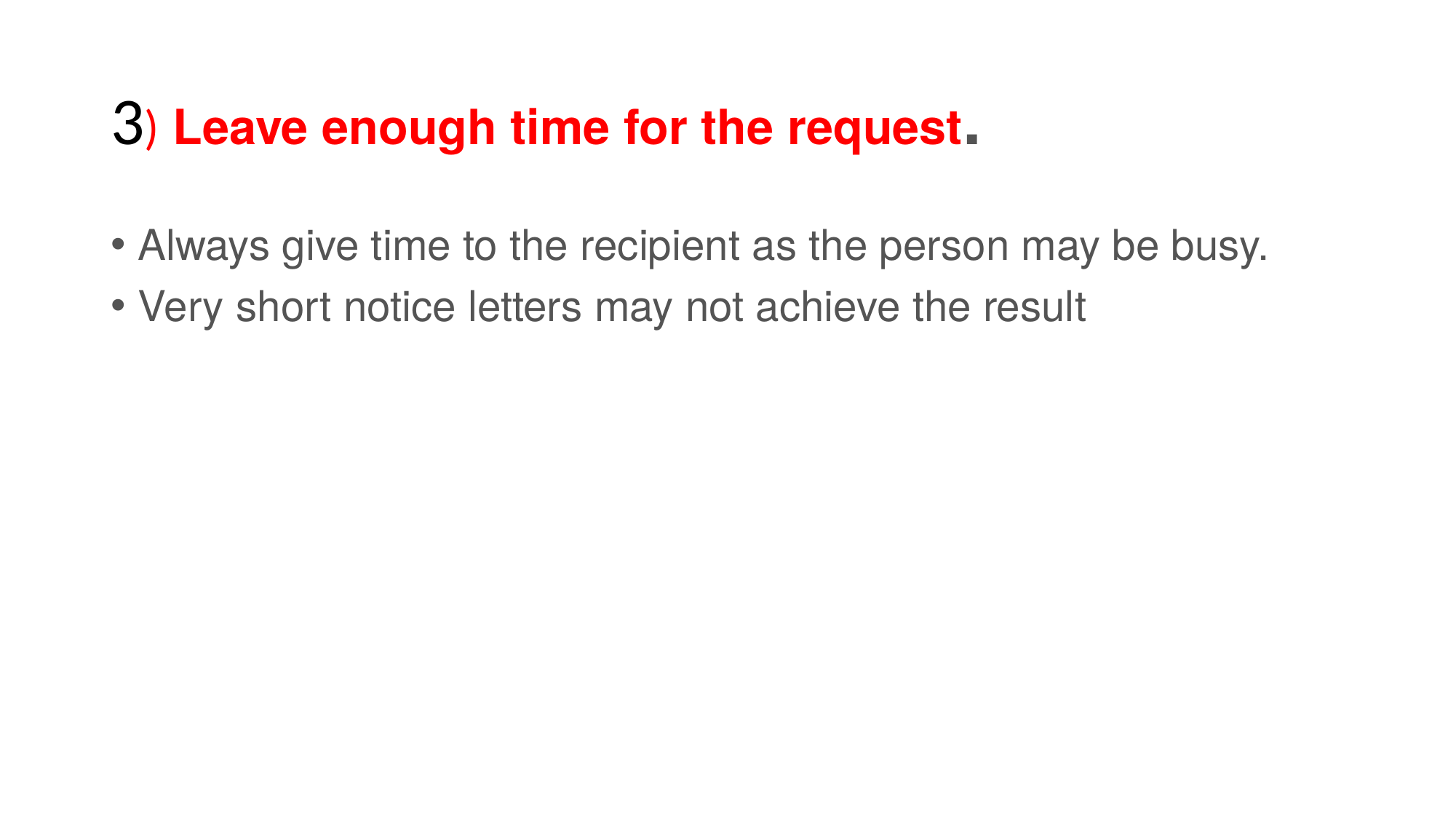

# 3) Leave enough time for the request.
Always give time to the recipient as the person may be busy.
Very short notice letters may not achieve the result